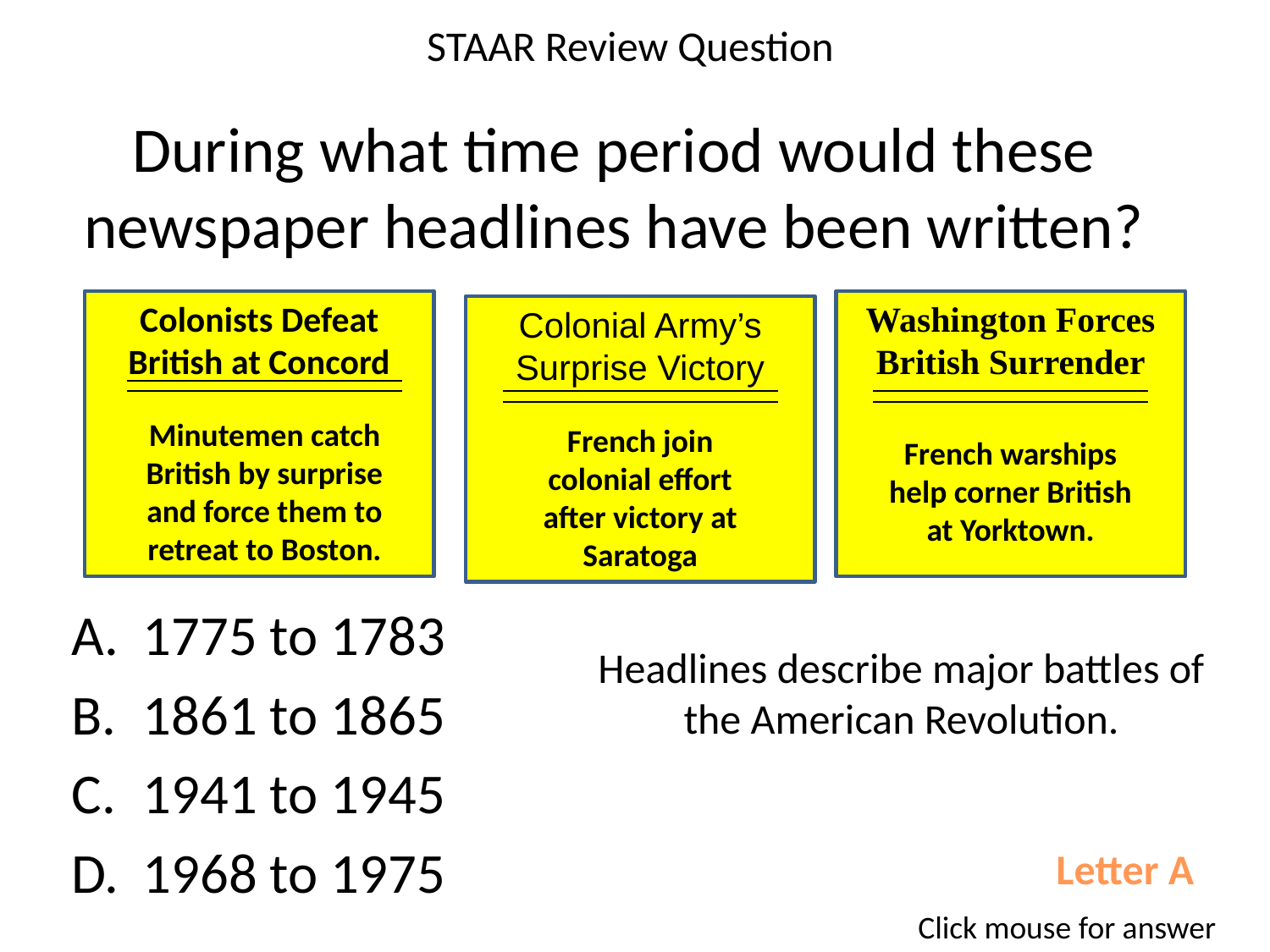

STAAR Review Question
# During what time period would these newspaper headlines have been written?
Colonists Defeat British at Concord

Washington Forces British Surrender

Colonial Army’s Surprise Victory
Minutemen catch British by surprise and force them to retreat to Boston.
French join colonial effort after victory at Saratoga
French warships help corner British at Yorktown.
1775 to 1783
1861 to 1865
1941 to 1945
1968 to 1975
Headlines describe major battles of the American Revolution.
Letter A
Click mouse for answer